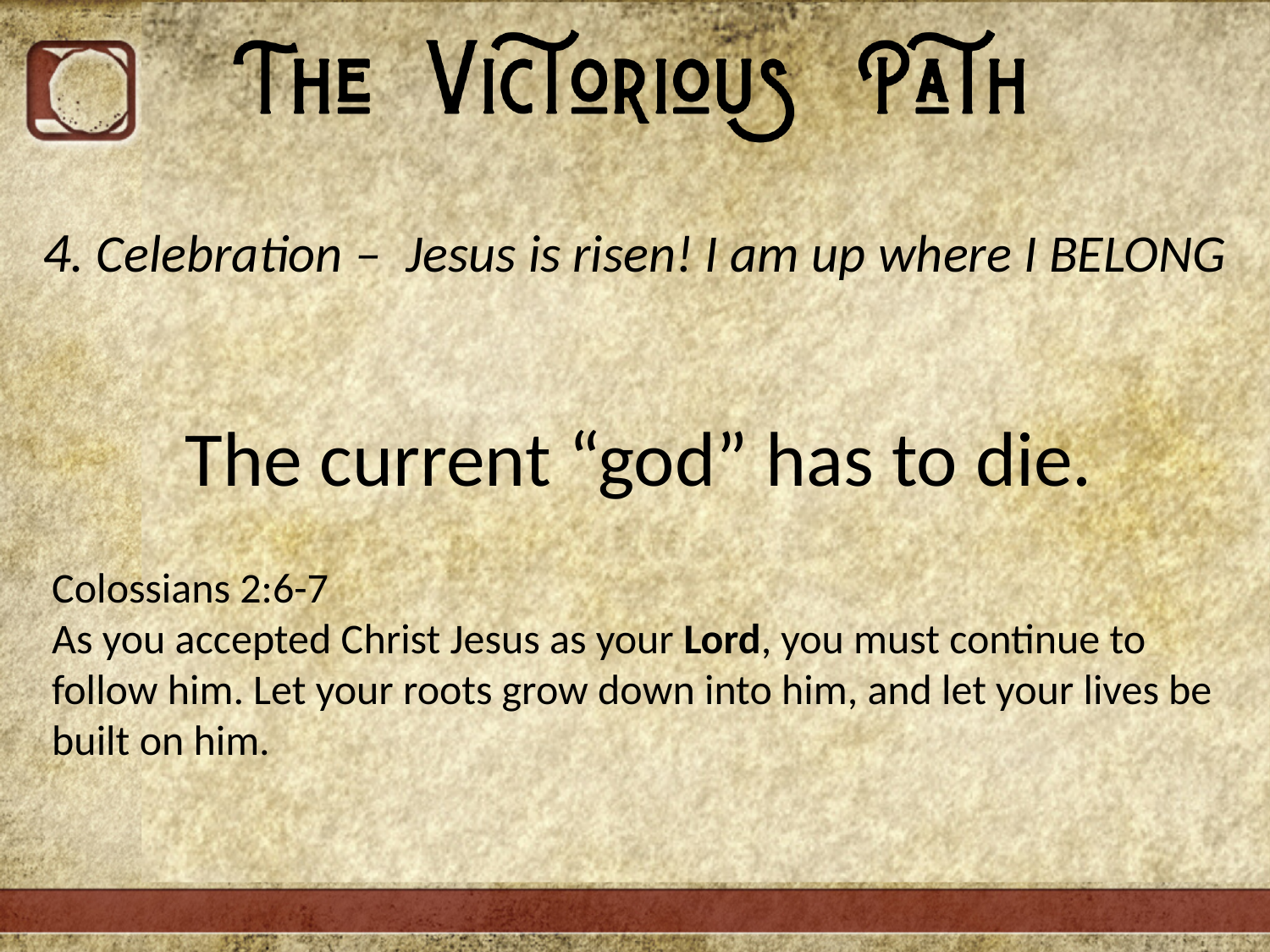

4. Celebration –  Jesus is risen! I am up where I BELONG

The current “god” has to die.

Colossians 2:6-7
As you accepted Christ Jesus as your Lord, you must continue to follow him. Let your roots grow down into him, and let your lives be built on him.